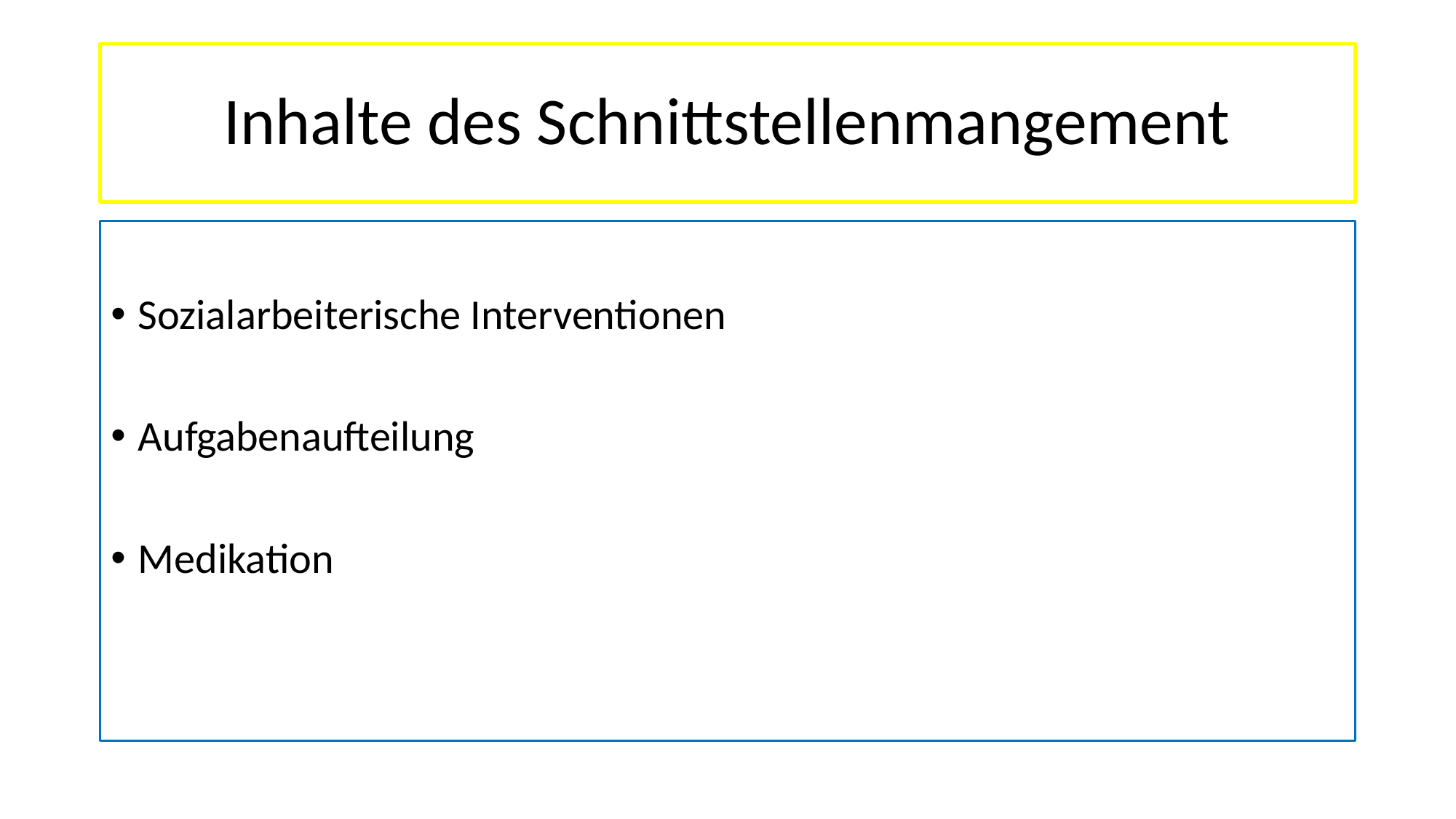

# Inhalte des Schnittstellenmangement

Sozialarbeiterische Interventionen

Aufgabenaufteilung

Medikation